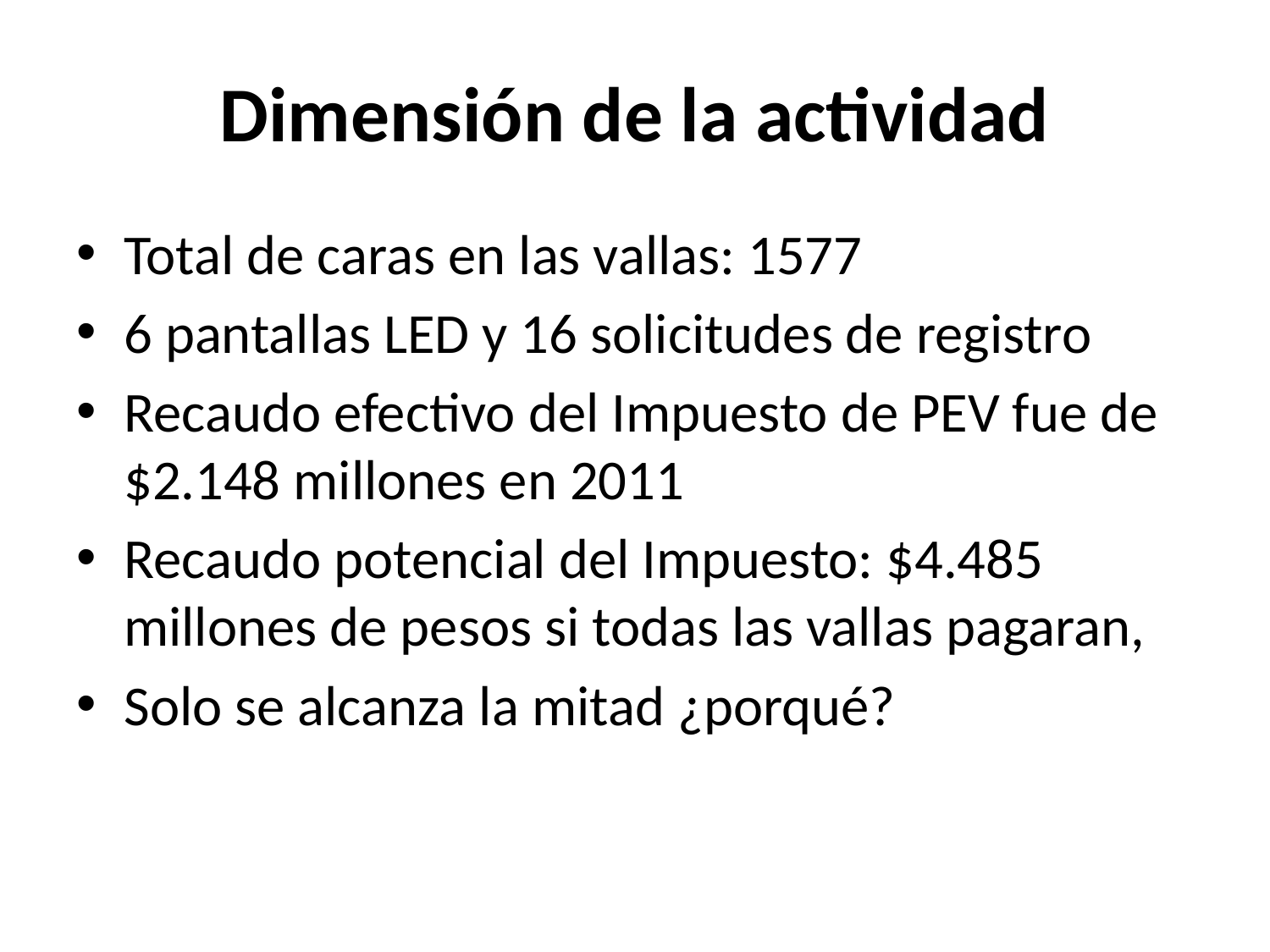

# Dimensión de la actividad
Total de caras en las vallas: 1577
6 pantallas LED y 16 solicitudes de registro
Recaudo efectivo del Impuesto de PEV fue de $2.148 millones en 2011
Recaudo potencial del Impuesto: $4.485 millones de pesos si todas las vallas pagaran,
Solo se alcanza la mitad ¿porqué?